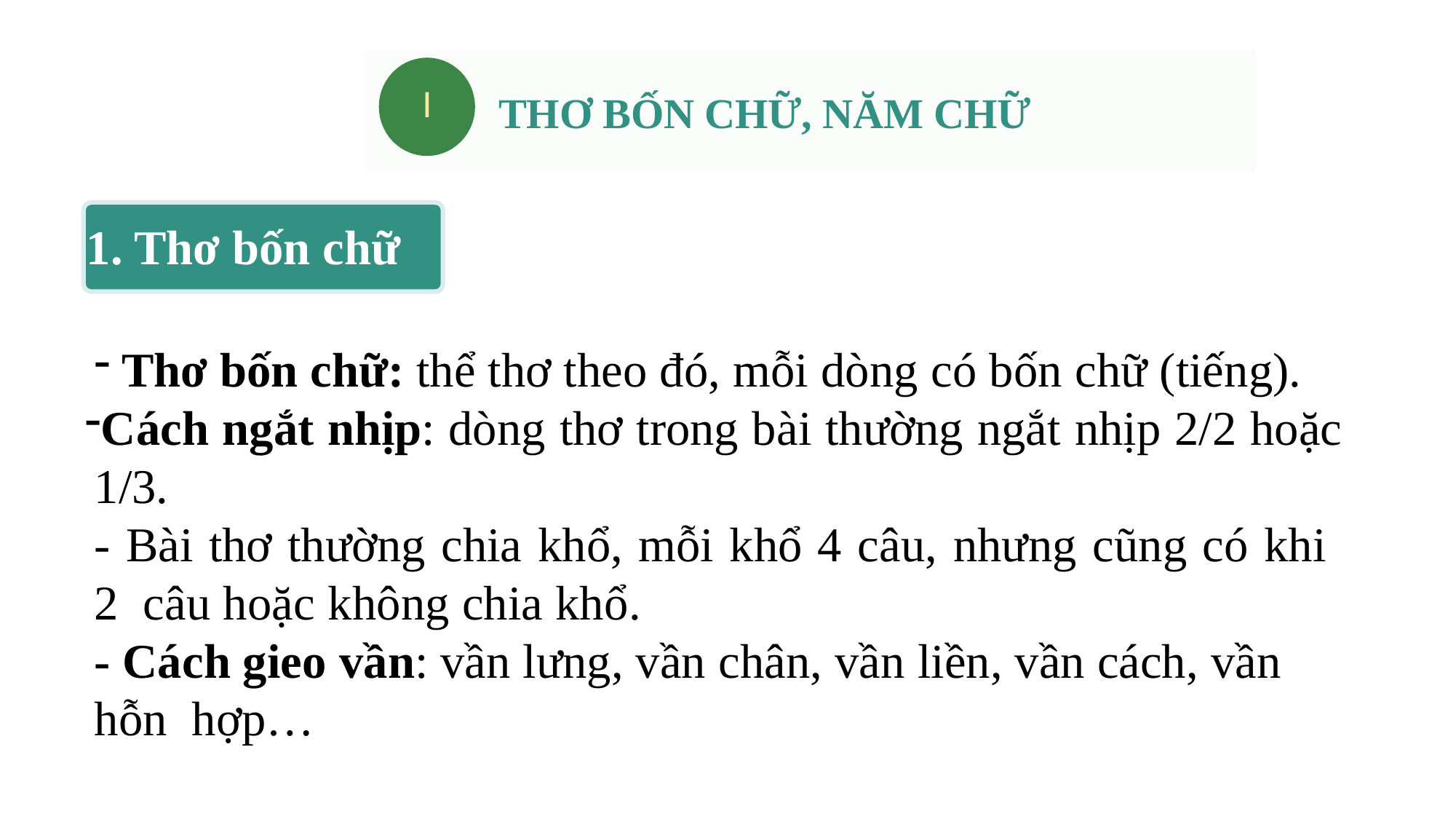

I
THƠ BỐN CHỮ, NĂM CHỮ

Thơ bốn chữ

Thơ bốn chữ: thể thơ theo đó, mỗi dòng có bốn chữ (tiếng).
Cách ngắt nhịp: dòng thơ trong bài thường ngắt nhịp 2/2 hoặc  1/3.
- Bài thơ thường chia khổ, mỗi khổ 4 câu, nhưng cũng có khi 2  câu hoặc không chia khổ.
- Cách gieo vần: vần lưng, vần chân, vần liền, vần cách, vần hỗn  hợp…